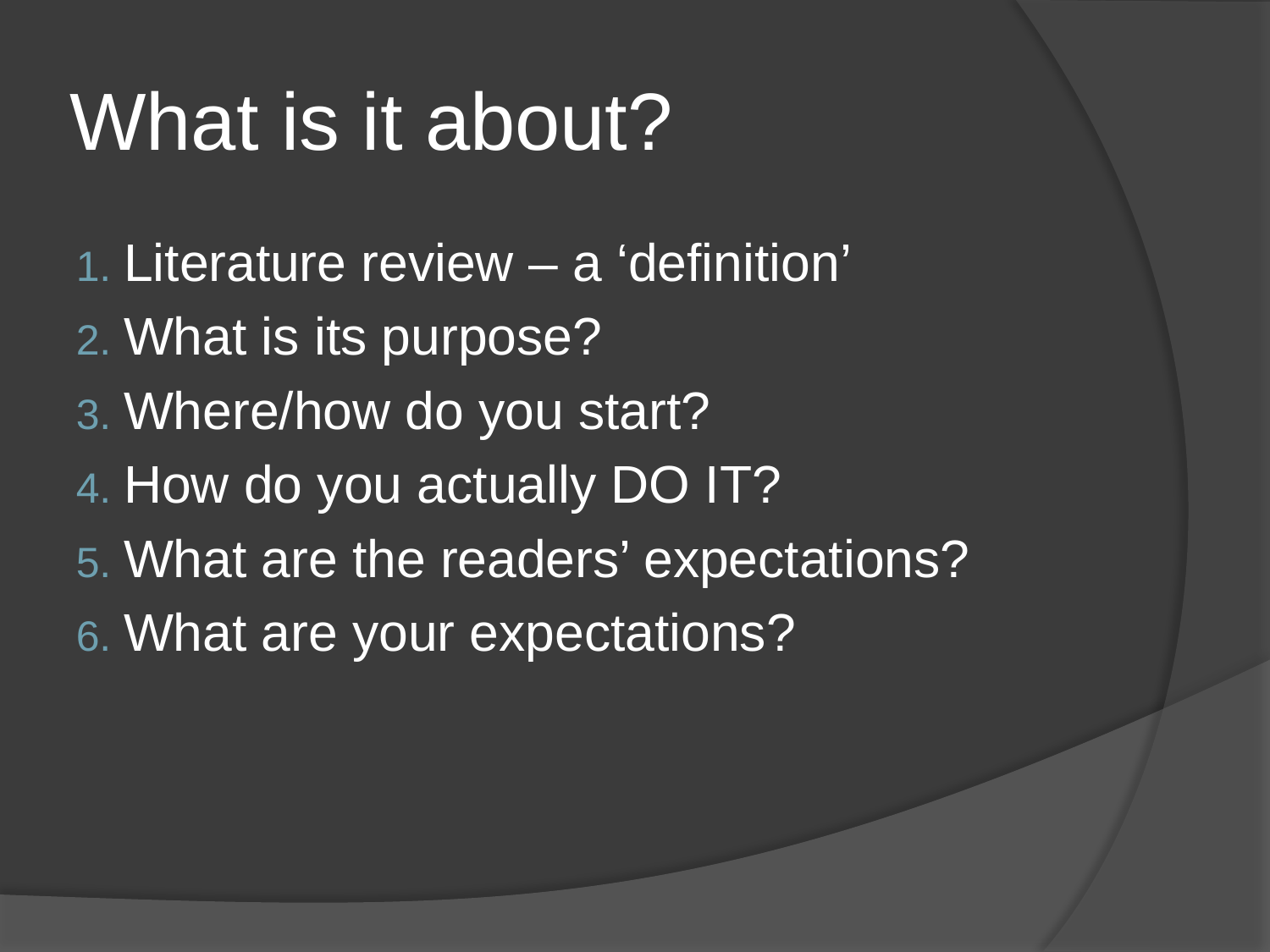

# What is it about?
Literature review – a ‘definition’
What is its purpose?
Where/how do you start?
How do you actually DO IT?
What are the readers’ expectations?
What are your expectations?